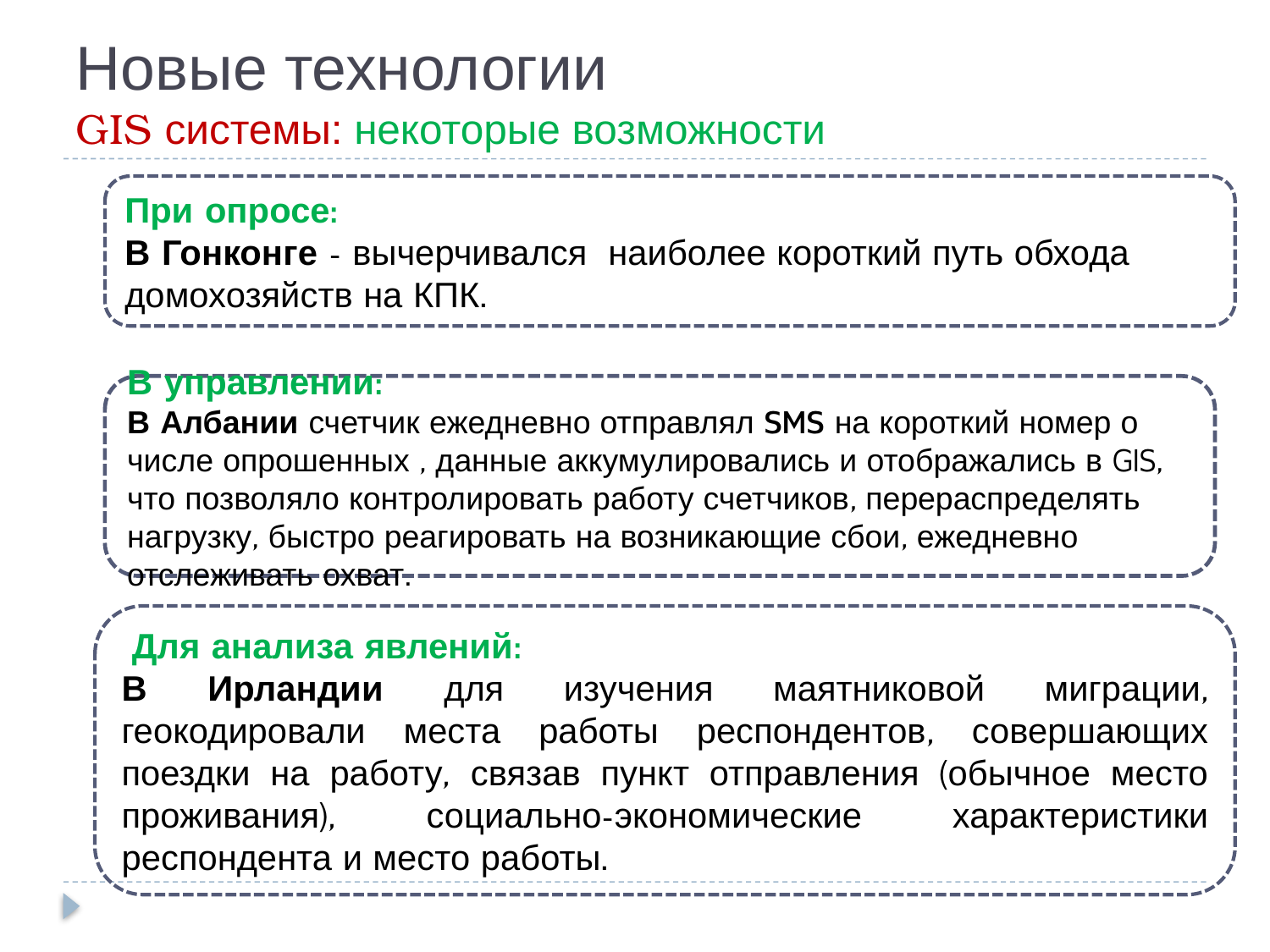

# Новые технологии GIS системы: некоторые возможности
При опросе:
В Гонконге - вычерчивался  наиболее короткий путь обхода домохозяйств на КПК.
В управлении:
В Албании счетчик ежедневно отправлял SMS на короткий номер о  числе опрошенных , данные аккумулировались и отображались в GIS, что позволяло контролировать работу счетчиков, перераспределять нагрузку, быстро реагировать на возникающие сбои, ежедневно отслеживать охват.
 Для анализа явлений:
В Ирландии для изучения маятниковой миграции, геокодировали места работы респондентов, совершающих поездки на работу, связав пункт отправления (обычное место проживания), социально-экономические характеристики респондента и место работы.